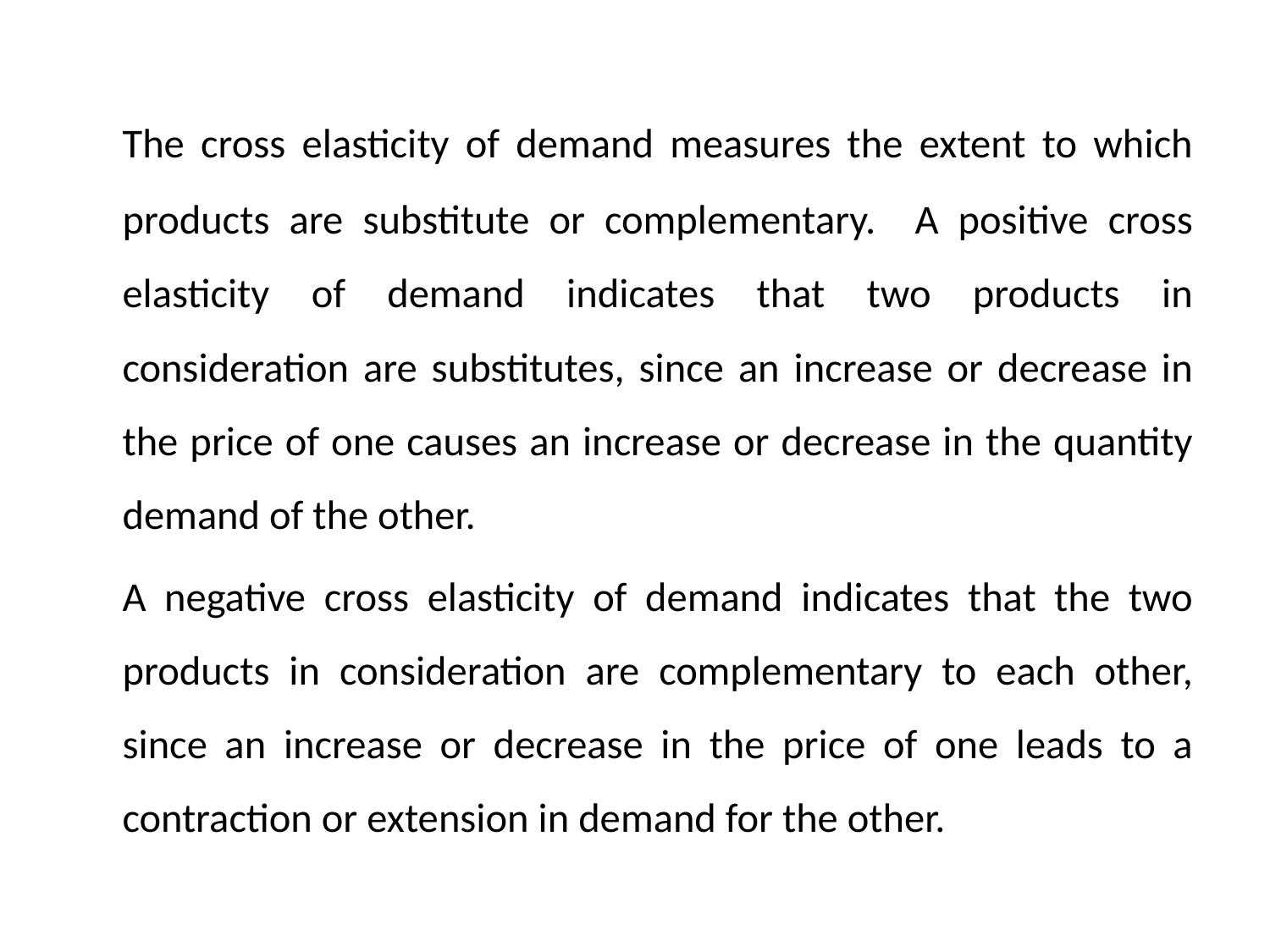

#
		The cross elasticity of demand measures the extent to which products are substitute or complementary.  A positive cross elasticity of demand indicates that two products in consideration are substitutes, since an increase or decrease in the price of one causes an increase or decrease in the quantity demand of the other.
		A negative cross elasticity of demand indicates that the two products in consideration are complementary to each other, since an increase or decrease in the price of one leads to a contraction or extension in demand for the other.